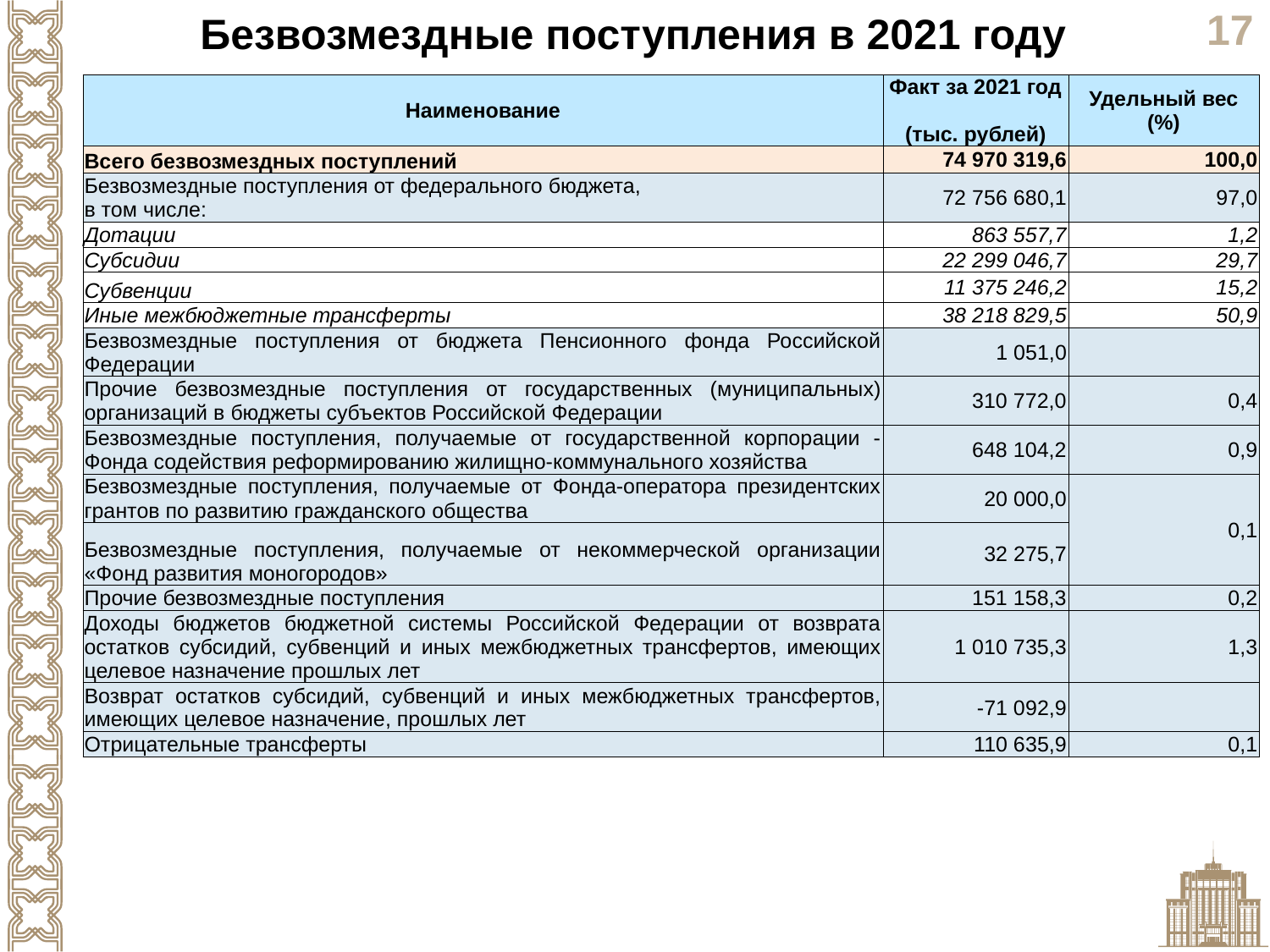

Безвозмездные поступления в 2021 году
| Наименование | Факт за 2021 год (тыс. рублей) | Удельный вес (%) |
| --- | --- | --- |
| Всего безвозмездных поступлений | 74 970 319,6 | 100,0 |
| Безвозмездные поступления от федерального бюджета, в том числе: | 72 756 680,1 | 97,0 |
| Дотации | 863 557,7 | 1,2 |
| Субсидии | 22 299 046,7 | 29,7 |
| Субвенции | 11 375 246,2 | 15,2 |
| Иные межбюджетные трансферты | 38 218 829,5 | 50,9 |
| Безвозмездные поступления от бюджета Пенсионного фонда Российской Федерации | 1 051,0 |  |
| Прочие безвозмездные поступления от государственных (муниципальных) организаций в бюджеты субъектов Российской Федерации | 310 772,0 | 0,4 |
| Безвозмездные поступления, получаемые от государственной корпорации - Фонда содействия реформированию жилищно-коммунального хозяйства | 648 104,2 | 0,9 |
| Безвозмездные поступления, получаемые от Фонда-оператора президентских грантов по развитию гражданского общества | 20 000,0 | 0,1 |
| Безвозмездные поступления, получаемые от некоммерческой организации «Фонд развития моногородов» | 32 275,7 |  |
| Прочие безвозмездные поступления | 151 158,3 | 0,2 |
| Доходы бюджетов бюджетной системы Российской Федерации от возврата остатков субсидий, субвенций и иных межбюджетных трансфертов, имеющих целевое назначение прошлых лет | 1 010 735,3 | 1,3 |
| Возврат остатков субсидий, субвенций и иных межбюджетных трансфертов, имеющих целевое назначение, прошлых лет | -71 092,9 |  |
| Отрицательные трансферты | 110 635,9 | 0,1 |